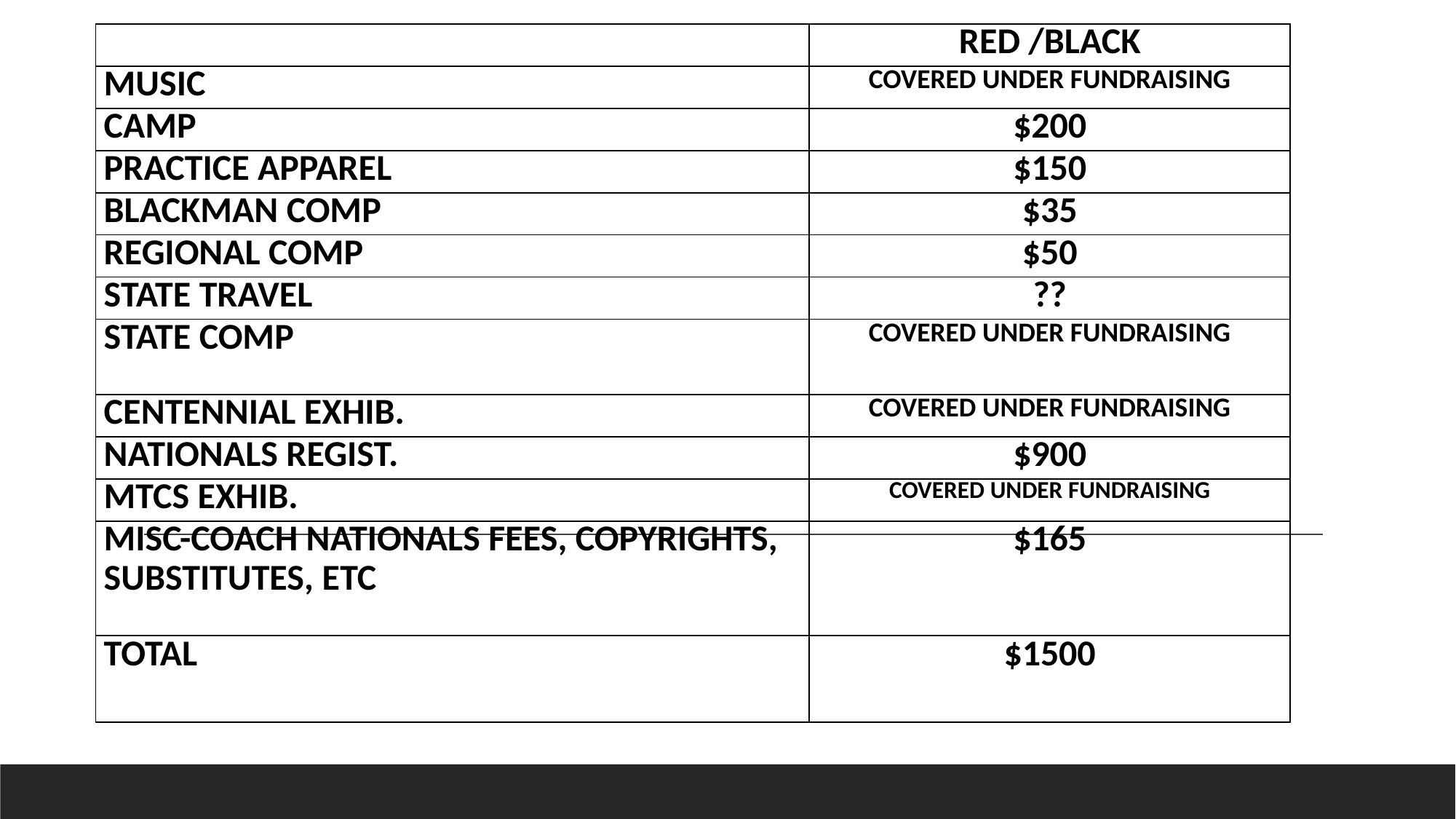

|  | RED /BLACK |
| --- | --- |
| MUSIC | COVERED UNDER FUNDRAISING |
| CAMP | $200 |
| PRACTICE APPAREL | $150 |
| BLACKMAN COMP | $35 |
| REGIONAL COMP | $50 |
| STATE TRAVEL | ?? |
| STATE COMP | COVERED UNDER FUNDRAISING |
| CENTENNIAL EXHIB. | COVERED UNDER FUNDRAISING |
| NATIONALS REGIST. | $900 |
| MTCS EXHIB. | COVERED UNDER FUNDRAISING |
| MISC-COACH NATIONALS FEES, COPYRIGHTS, SUBSTITUTES, ETC | $165 |
| TOTAL | $1500 |